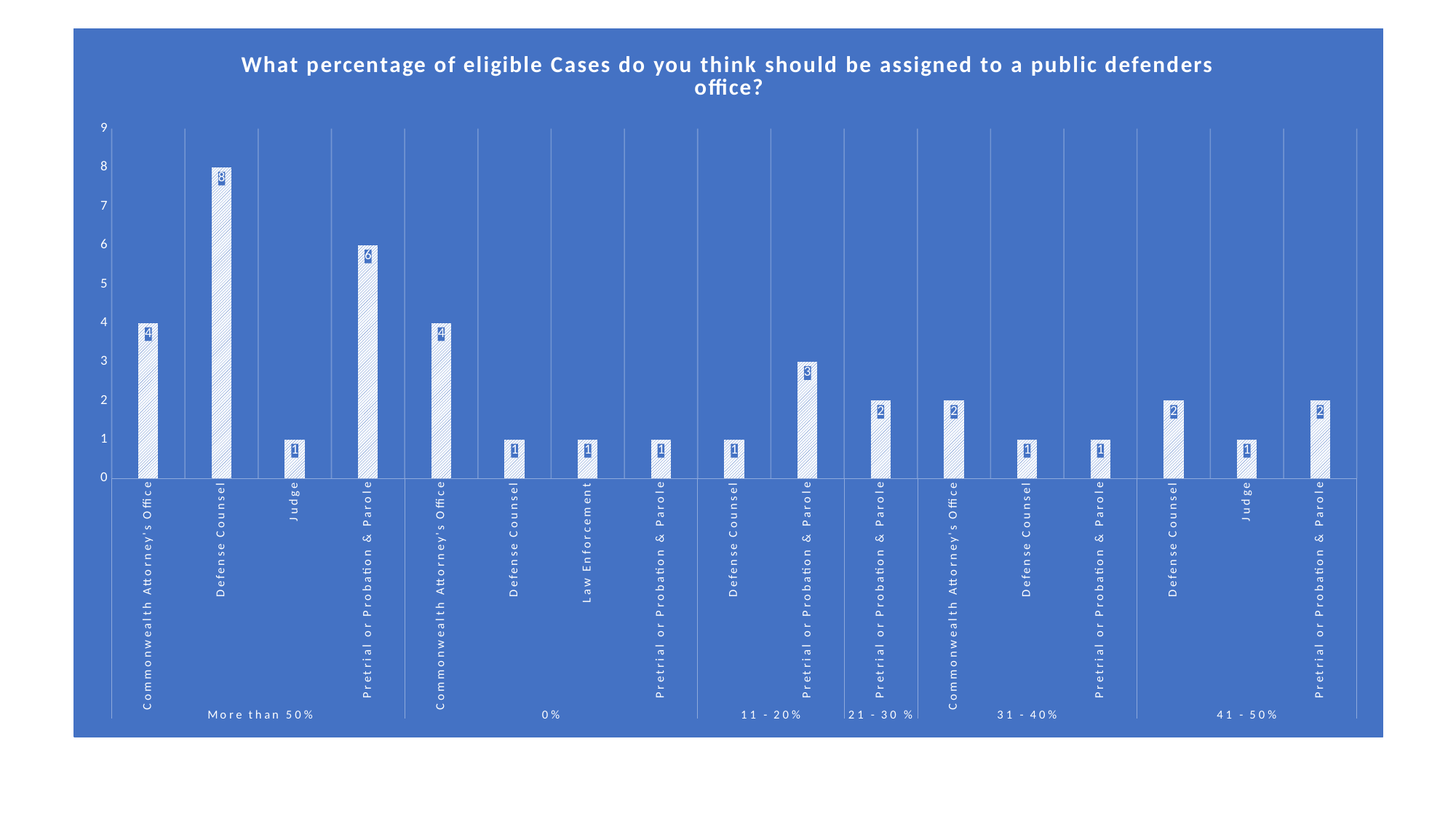

### Chart: What percentage of eligible Cases do you think should be assigned to a public defenders office?

| Category | Total |
|---|---|
| Commonwealth Attorney's Office | 4.0 |
| Defense Counsel | 8.0 |
| Judge | 1.0 |
| Pretrial or Probation & Parole | 6.0 |
| Commonwealth Attorney's Office | 4.0 |
| Defense Counsel | 1.0 |
| Law Enforcement | 1.0 |
| Pretrial or Probation & Parole | 1.0 |
| Defense Counsel | 1.0 |
| Pretrial or Probation & Parole | 3.0 |
| Pretrial or Probation & Parole | 2.0 |
| Commonwealth Attorney's Office | 2.0 |
| Defense Counsel | 1.0 |
| Pretrial or Probation & Parole | 1.0 |
| Defense Counsel | 2.0 |
| Judge | 1.0 |
| Pretrial or Probation & Parole | 2.0 |